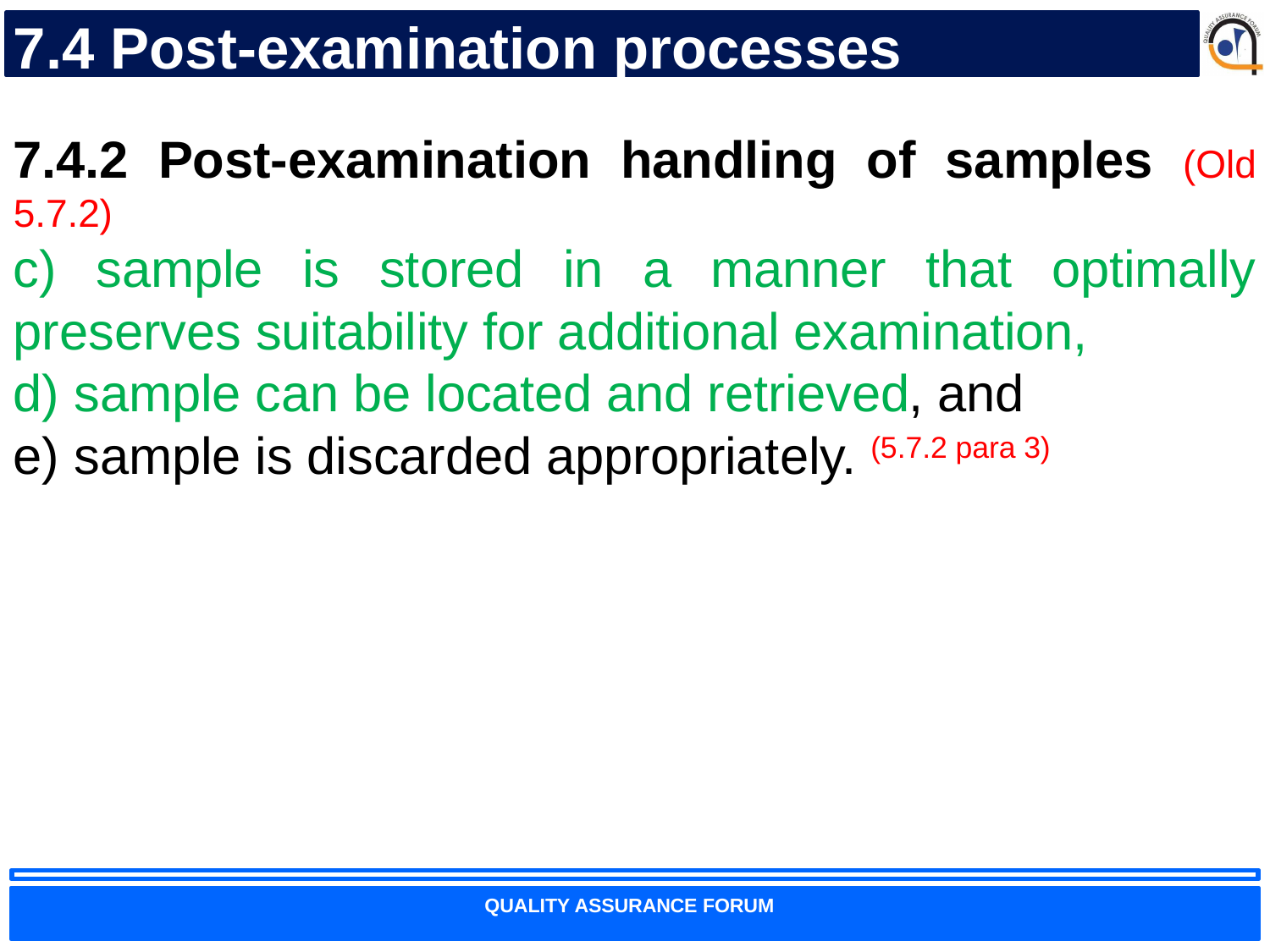

# 7.4 Post-examination processes
7.4.2 Post-examination handling of samples (Old 5.7.2)
c) sample is stored in a manner that optimally preserves suitability for additional examination,
d) sample can be located and retrieved, and
e) sample is discarded appropriately. (5.7.2 para 3)

95